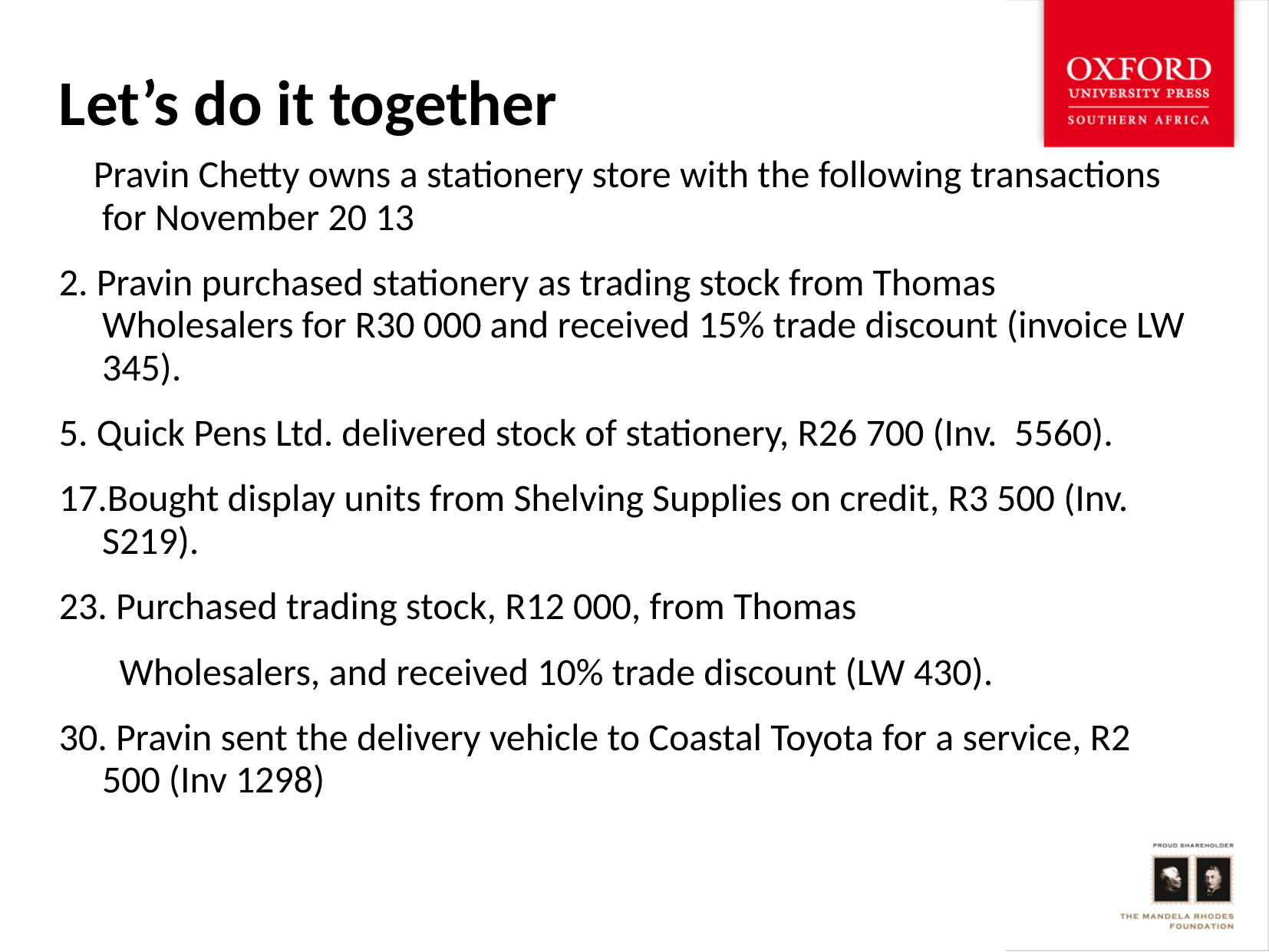

# Let’s do it together
    Pravin Chetty owns a stationery store with the following transactions for November 20 13
2. Pravin purchased stationery as trading stock from Thomas Wholesalers for R30 000 and received 15% trade discount (invoice LW 345).
5. Quick Pens Ltd. delivered stock of stationery, R26 700 (Inv.  5560).
17.Bought display units from Shelving Supplies on credit, R3 500 (Inv. S219).
23. Purchased trading stock, R12 000, from Thomas
       Wholesalers, and received 10% trade discount (LW 430).
30. Pravin sent the delivery vehicle to Coastal Toyota for a service, R2 500 (Inv 1298)